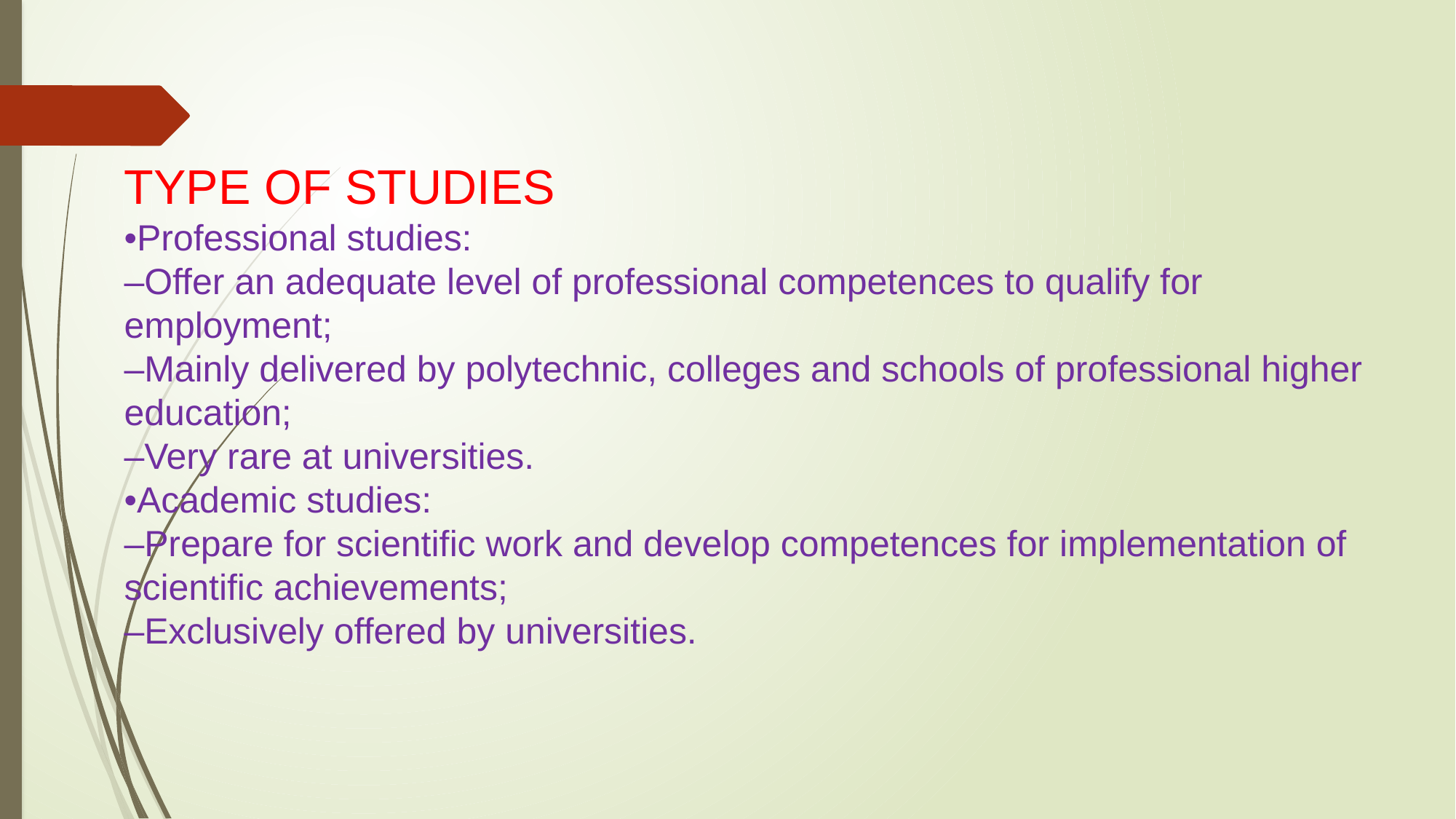

TYPE OF STUDIES
•Professional studies:
–Offer an adequate level of professional competences to qualify for employment;
–Mainly delivered by polytechnic, colleges and schools of professional higher education;
–Very rare at universities.
•Academic studies:
–Prepare for scientific work and develop competences for implementation of scientific achievements;
–Exclusively offered by universities.